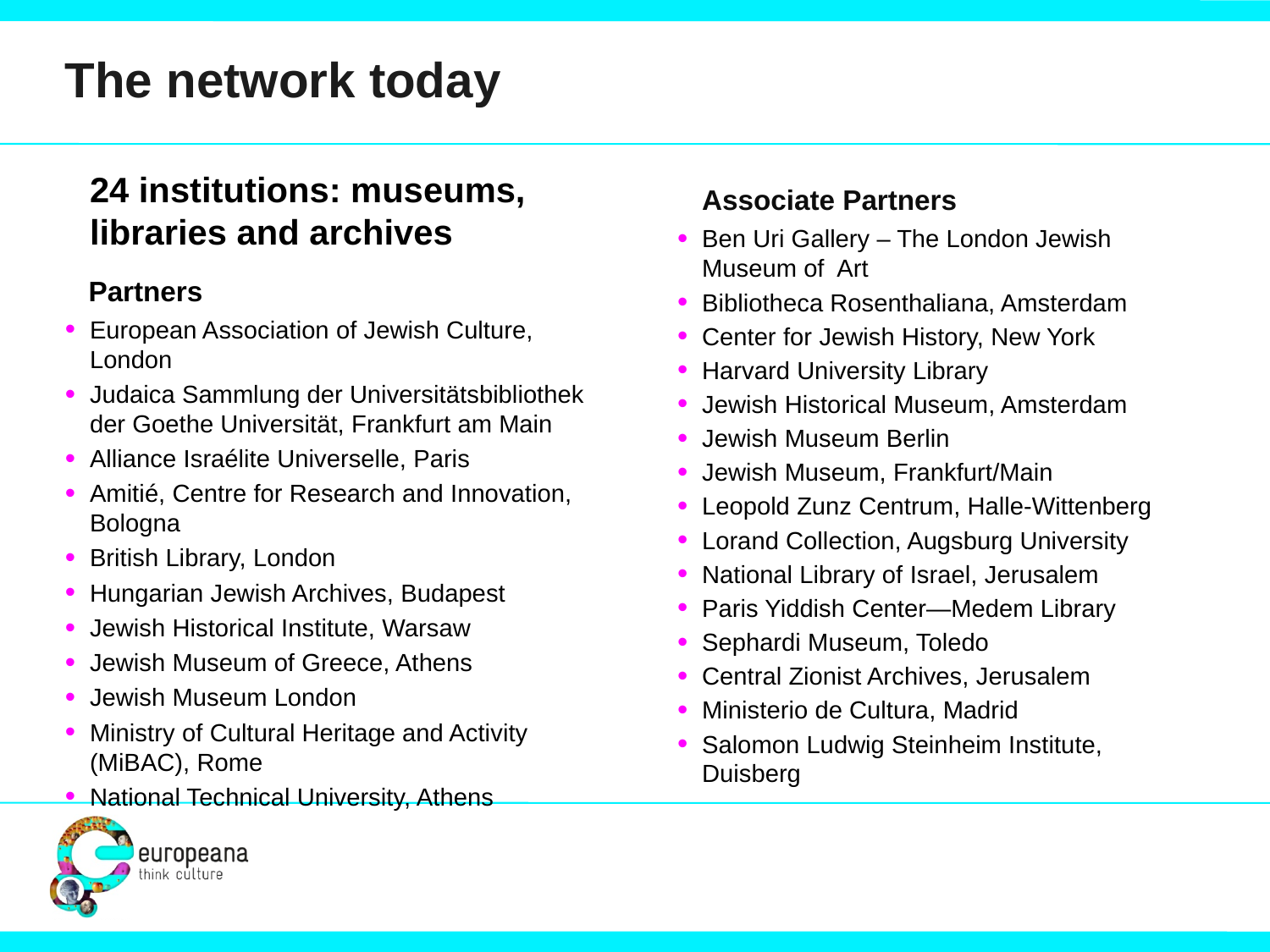

The network today
	24 institutions: museums, libraries and archives
   Partners
European Association of Jewish Culture, London
Judaica Sammlung der Universitätsbibliothek der Goethe Universität, Frankfurt am Main
Alliance Israélite Universelle, Paris
Amitié, Centre for Research and Innovation, Bologna
British Library, London
Hungarian Jewish Archives, Budapest
Jewish Historical Institute, Warsaw
Jewish Museum of Greece, Athens
Jewish Museum London
Ministry of Cultural Heritage and Activity (MiBAC), Rome
National Technical University, Athens

	Associate Partners
Ben Uri Gallery – The London Jewish Museum of  Art
Bibliotheca Rosenthaliana, Amsterdam
Center for Jewish History, New York
Harvard University Library
Jewish Historical Museum, Amsterdam
Jewish Museum Berlin
Jewish Museum, Frankfurt/Main
Leopold Zunz Centrum, Halle-Wittenberg
Lorand Collection, Augsburg University
National Library of Israel, Jerusalem
Paris Yiddish Center—Medem Library
Sephardi Museum, Toledo
Central Zionist Archives, Jerusalem
Ministerio de Cultura, Madrid
Salomon Ludwig Steinheim Institute, Duisberg Museum, Frankfurt/Main